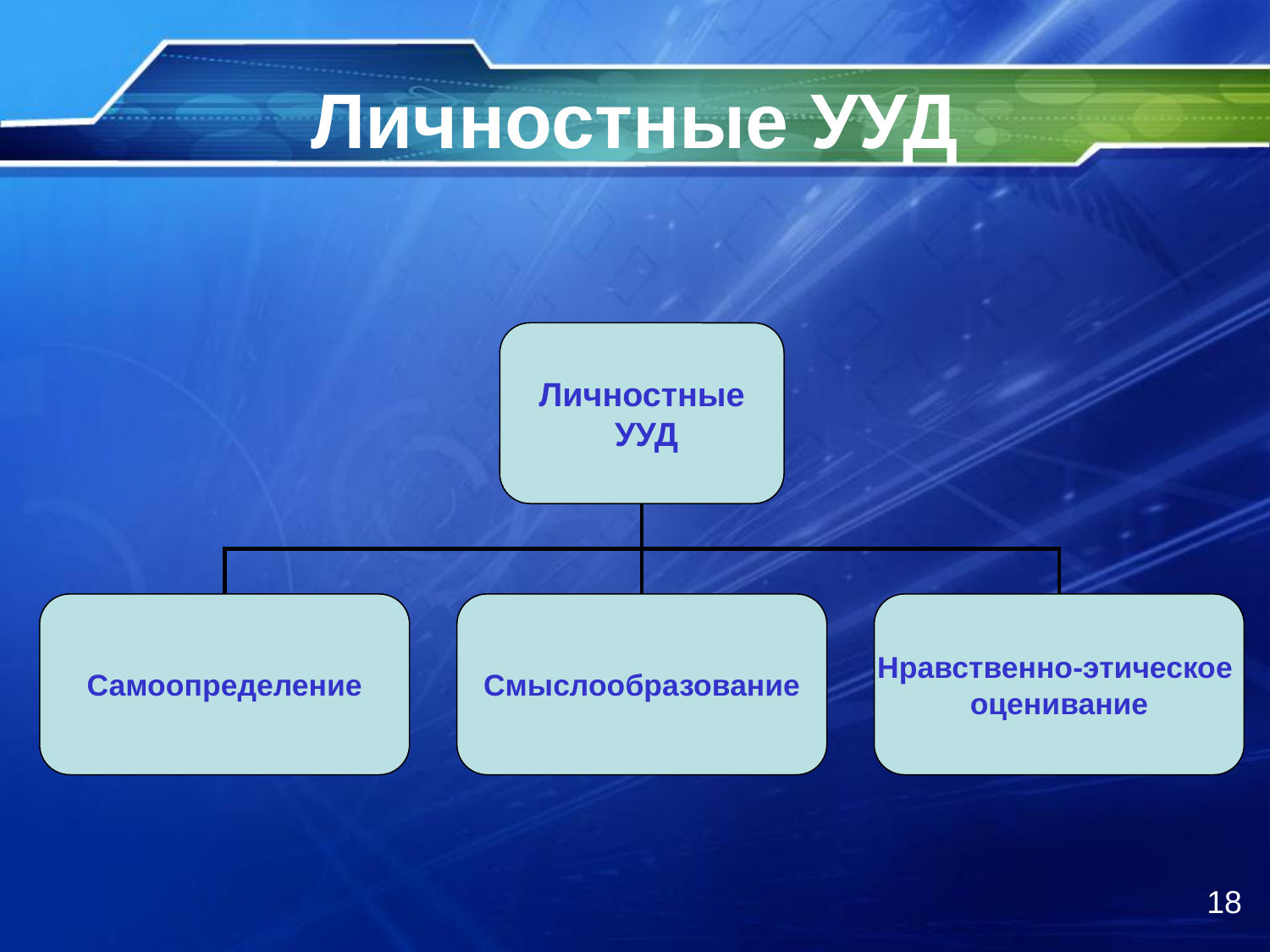

# Личностные УУД

Личностные
 УУД
Самоопределение
Смыслообразование
Нравственно-этическое
оценивание
18